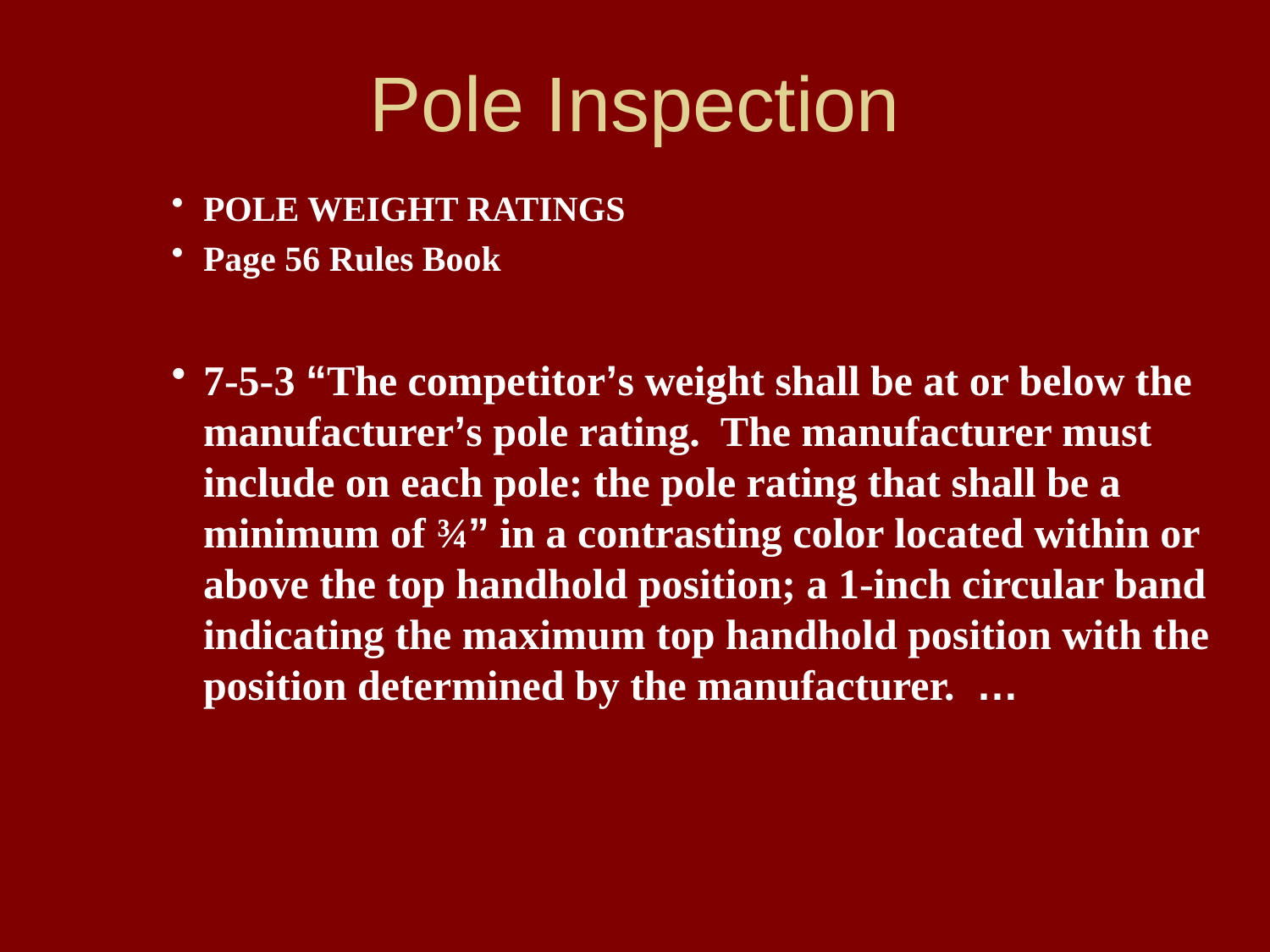

# Pole Inspection
POLE WEIGHT RATINGS
Page 56 Rules Book

7-5-3 “The competitor’s weight shall be at or below the manufacturer’s pole rating.  The manufacturer must include on each pole: the pole rating that shall be a minimum of ¾” in a contrasting color located within or above the top handhold position; a 1-inch circular band indicating the maximum top handhold position with the position determined by the manufacturer.  …